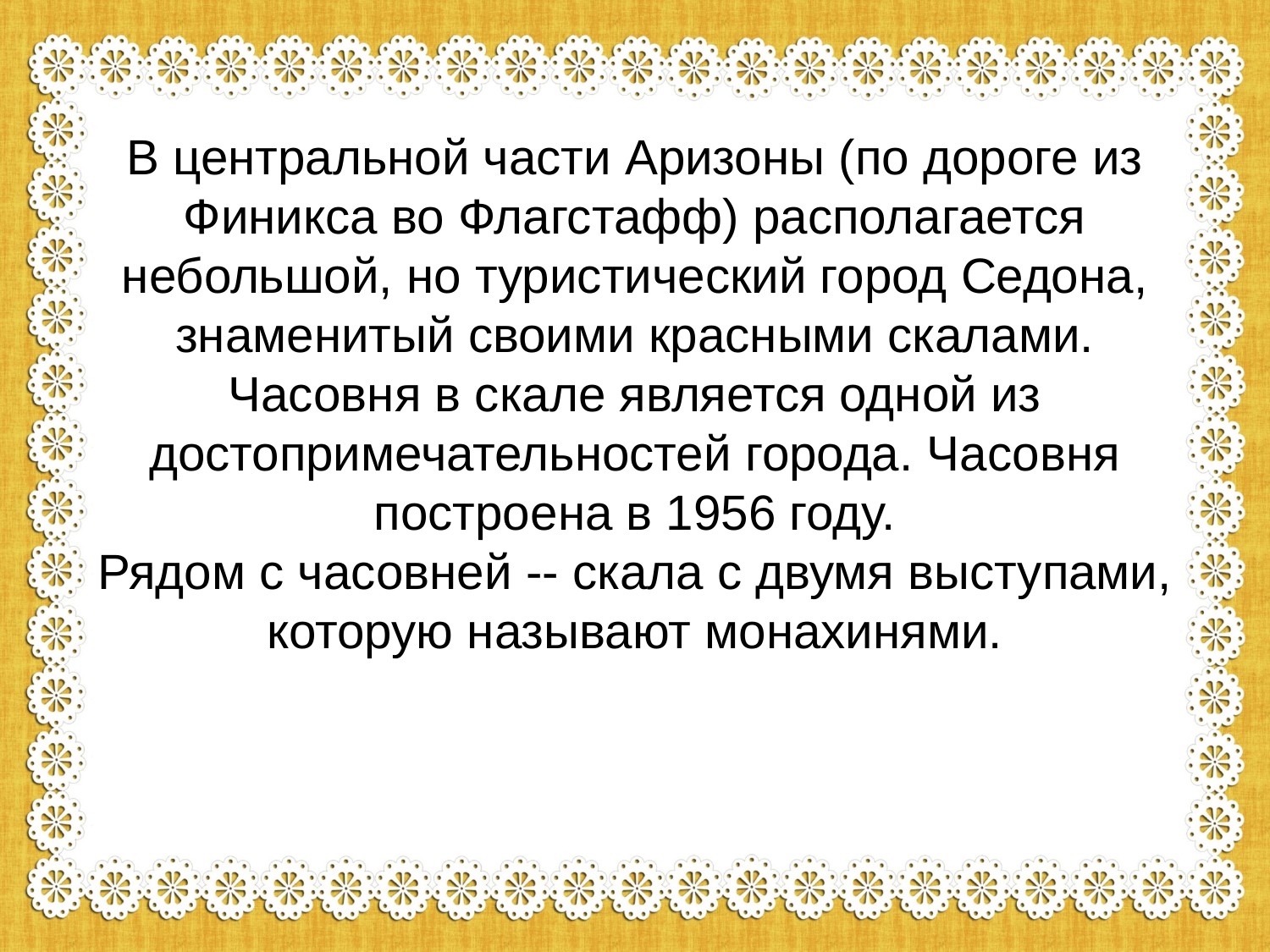

В центральной части Аризоны (по дороге из Финикса во Флагстафф) располагается небольшой, но туристический город Седона, знаменитый своими красными скалами. Часовня в скале является одной из достопримечательностей города. Часовня построена в 1956 году.
Рядом с часовней -- скала с двумя выступами, которую называют монахинями.